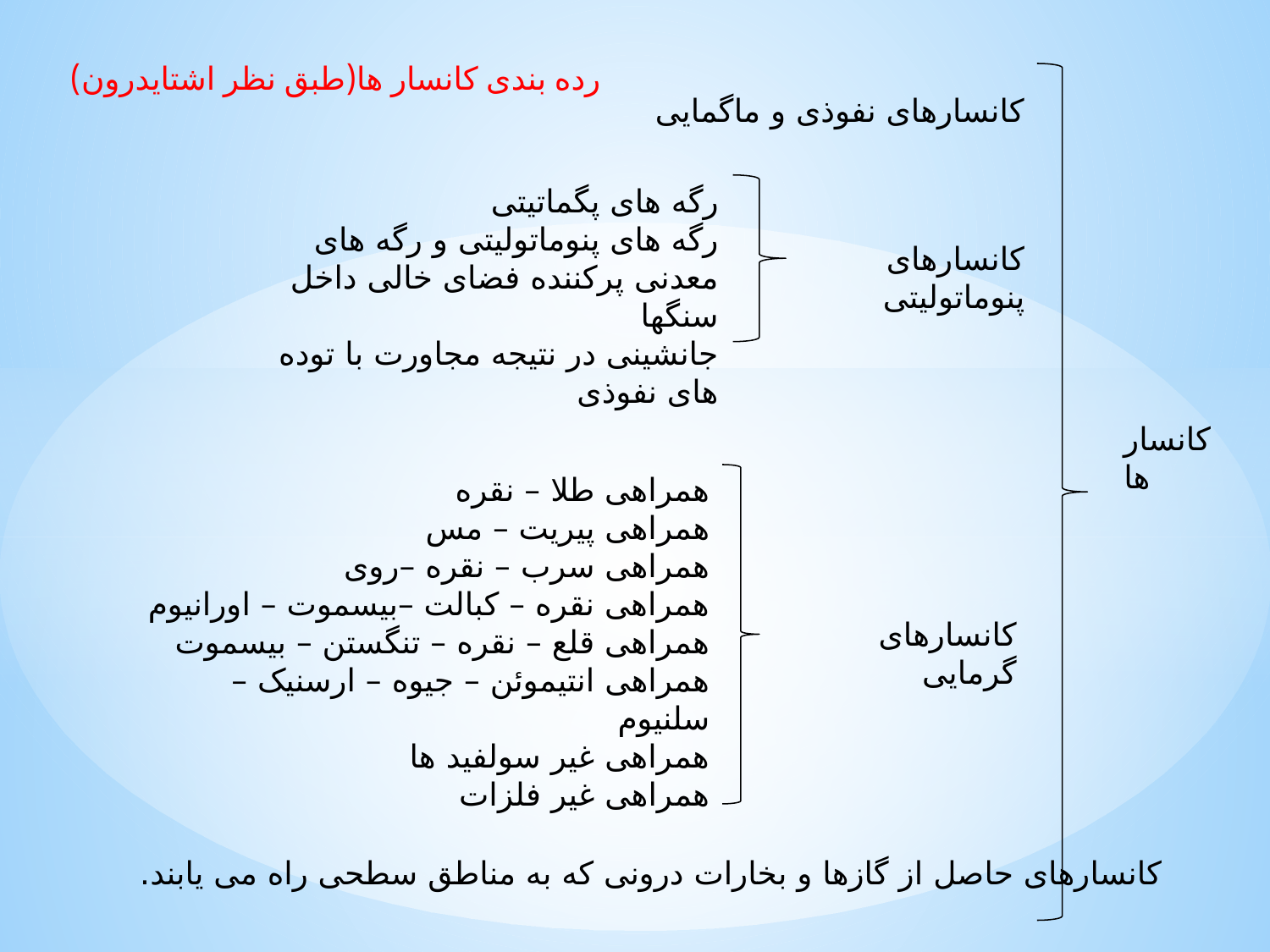

رده بندی کانسار ها(طبق نظر اشتایدرون)

کانسارهای نفوذی و ماگمایی

رگه های پگماتیتی
رگه های پنوماتولیتی و رگه های معدنی پرکننده فضای خالی داخل سنگها
جانشینی در نتیجه مجاورت با توده های نفوذی
کانسارهای پنوماتولیتی
کانسارها
همراهی طلا – نقره
همراهی پیریت – مس
همراهی سرب – نقره –روی
همراهی نقره – کبالت –بیسموت – اورانیوم
همراهی قلع – نقره – تنگستن – بیسموت
همراهی انتیموئن – جیوه – ارسنیک – سلنیوم
همراهی غیر سولفید ها
همراهی غیر فلزات

کانسارهای گرمایی
کانسارهای حاصل از گازها و بخارات درونی که به مناطق سطحی راه می یابند.